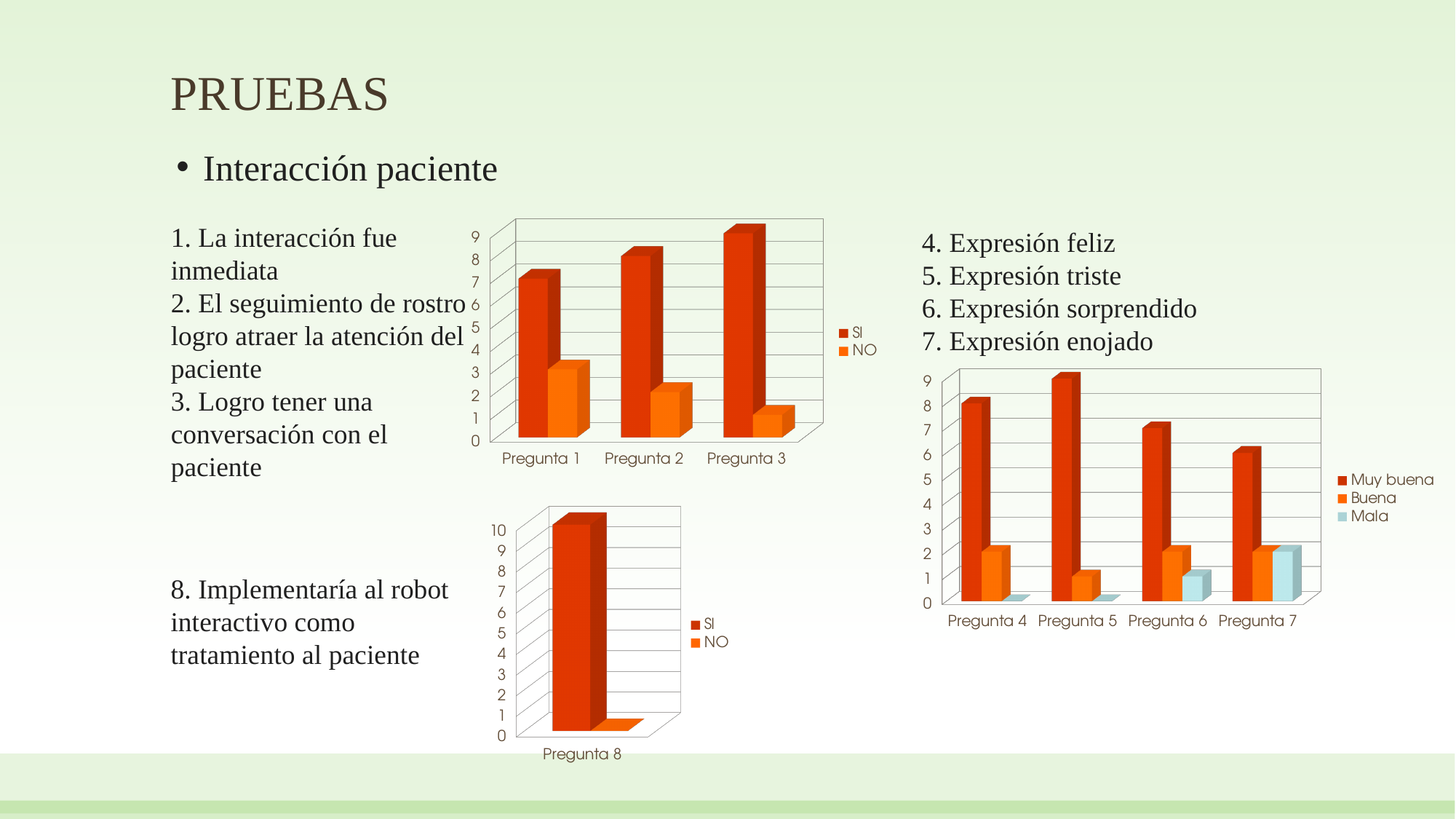

# PRUEBAS
Interacción paciente

[unsupported chart]

1. La interacción fue inmediata
2. El seguimiento de rostro logro atraer la atención del paciente
3. Logro tener una conversación con el paciente
4. Expresión feliz
5. Expresión triste
6. Expresión sorprendido
7. Expresión enojado

[unsupported chart]

[unsupported chart]

8. Implementaría al robot interactivo como tratamiento al paciente